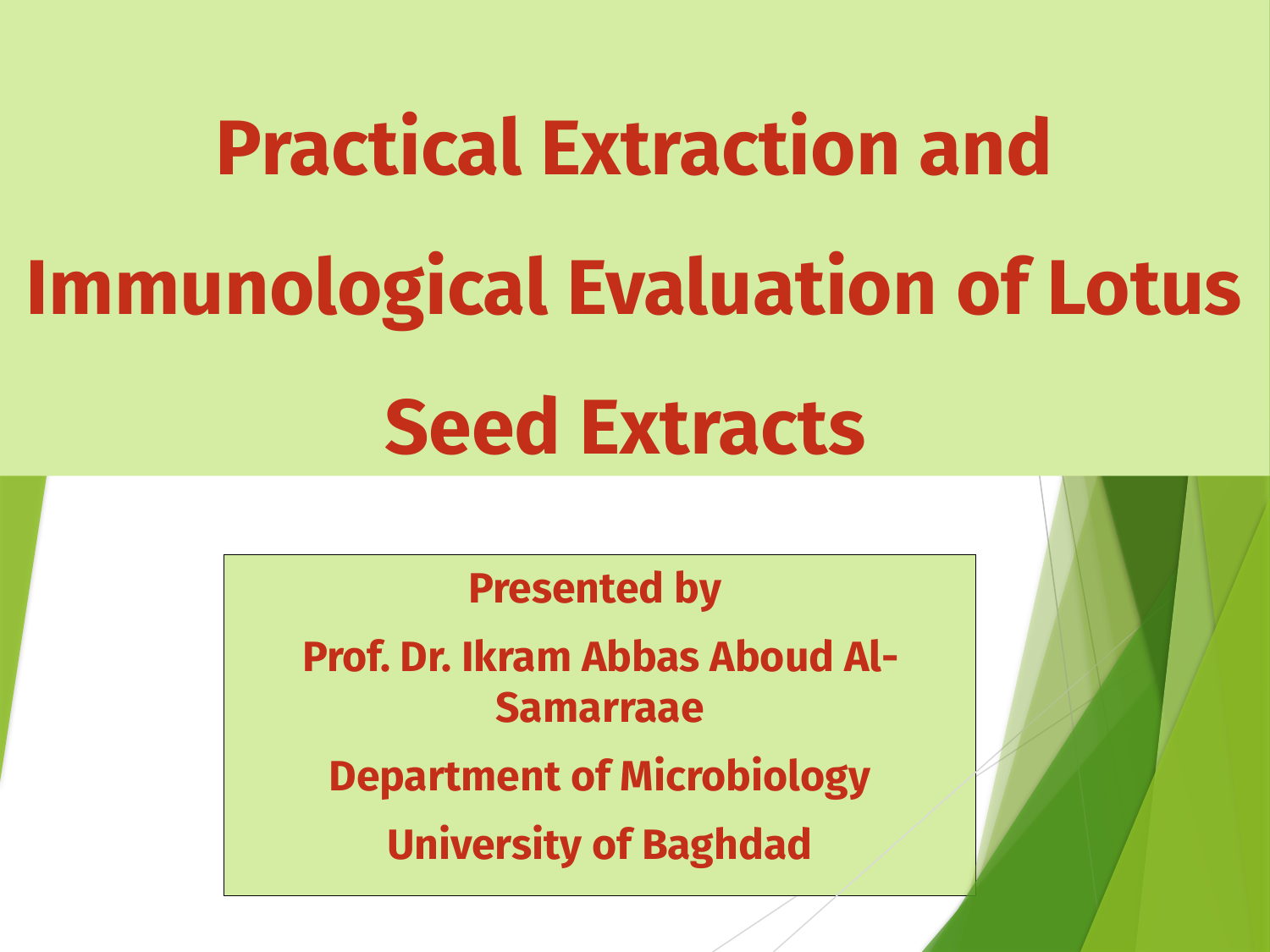

# Practical Extraction and Immunological Evaluation of Lotus Seed Extracts

Presented by
Prof. Dr. Ikram Abbas Aboud Al-Samarraae
Department of Microbiology
University of Baghdad